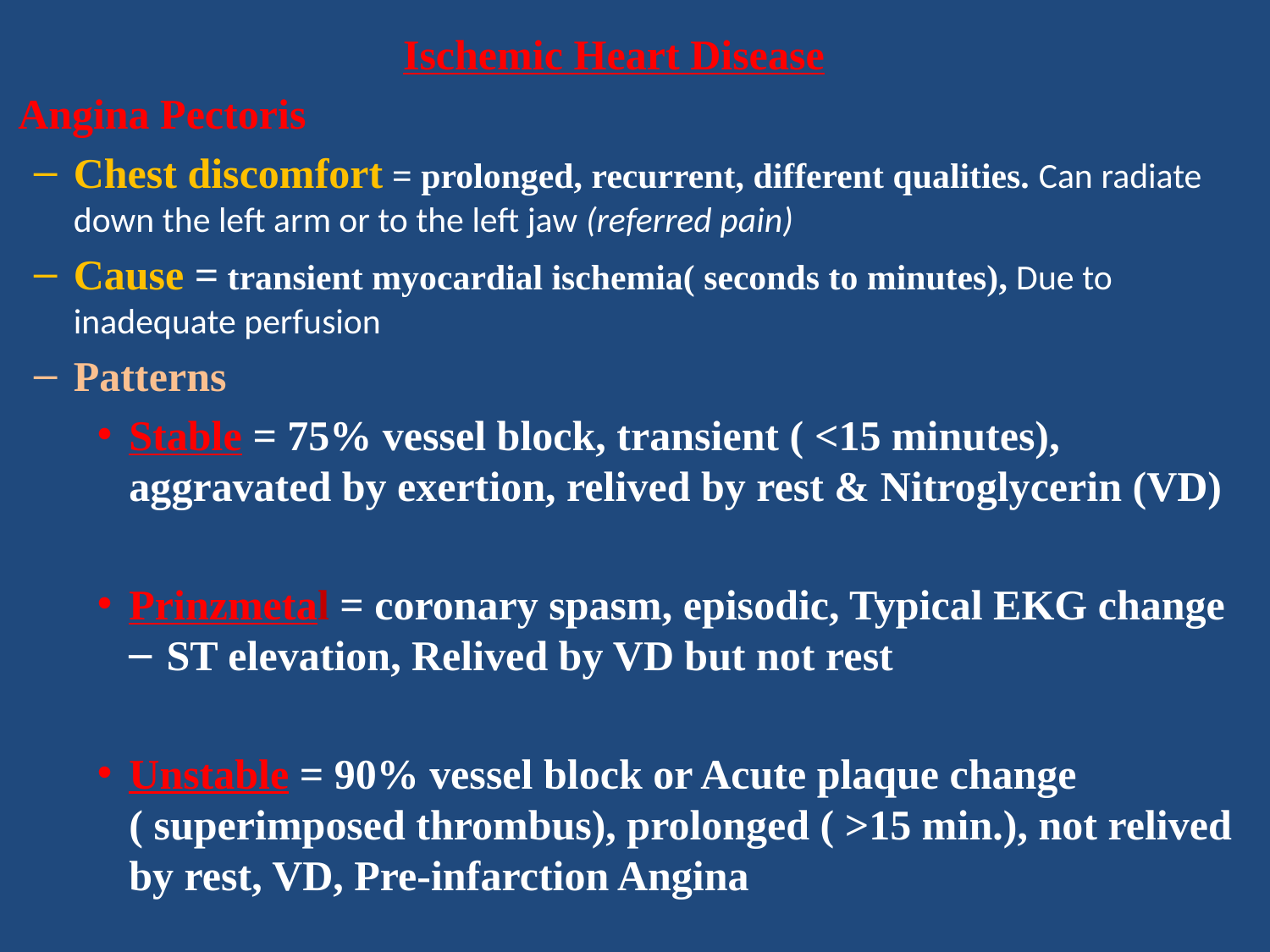

Ischemic Heart Disease
Angina Pectoris
Chest discomfort = prolonged, recurrent, different qualities. Can radiate down the left arm or to the left jaw (referred pain)
Cause = transient myocardial ischemia( seconds to minutes), Due to inadequate perfusion
Patterns
Stable = 75% vessel block, transient ( <15 minutes), aggravated by exertion, relived by rest & Nitroglycerin (VD)

Prinzmetal = coronary spasm, episodic, Typical EKG change – ST elevation, Relived by VD but not rest

Unstable = 90% vessel block or Acute plaque change ( superimposed thrombus), prolonged ( >15 min.), not relived by rest, VD, Pre-infarction Angina